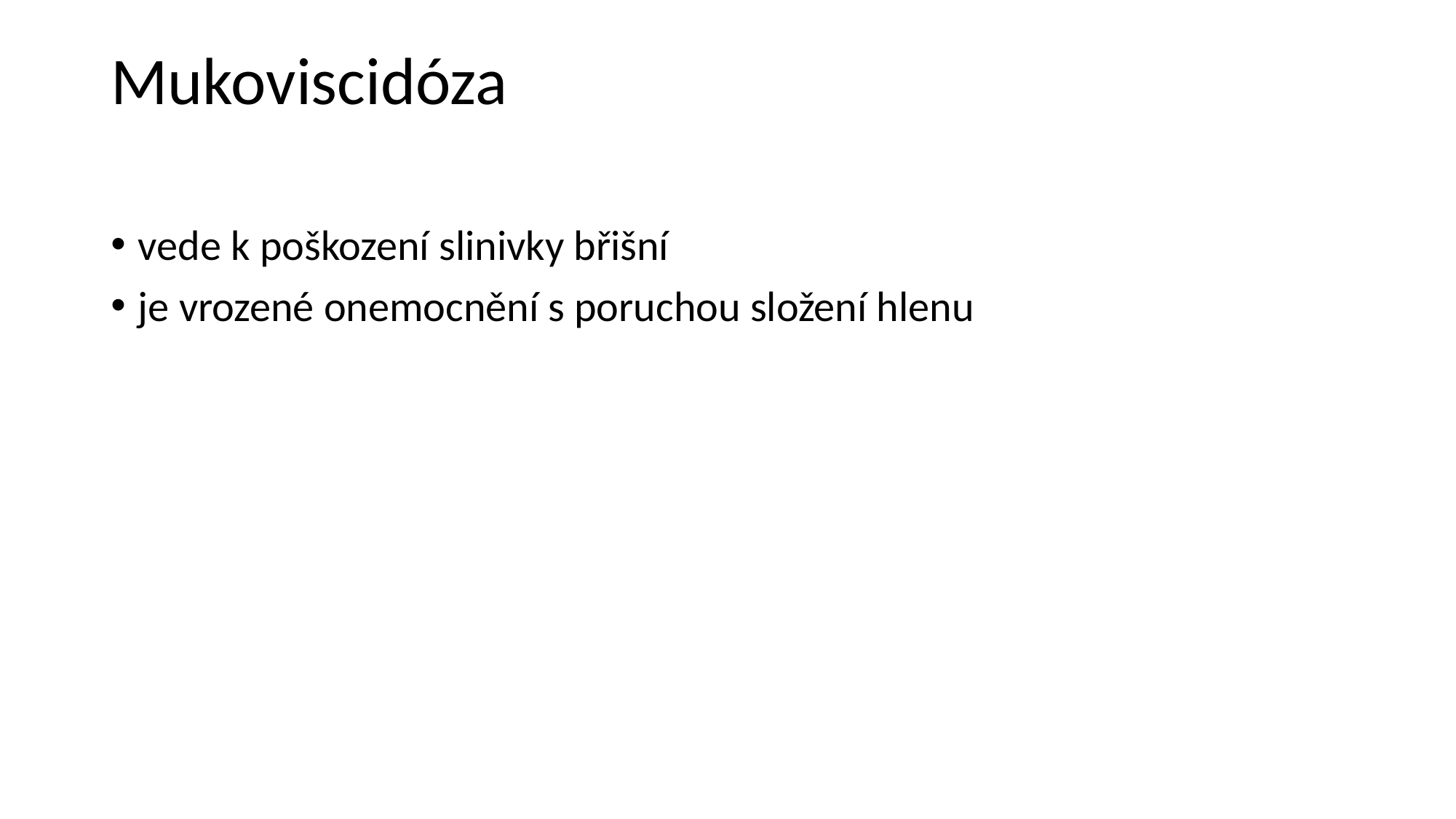

# Mukoviscidóza
vede k poškození slinivky břišní
je vrozené onemocnění s poruchou složení hlenu